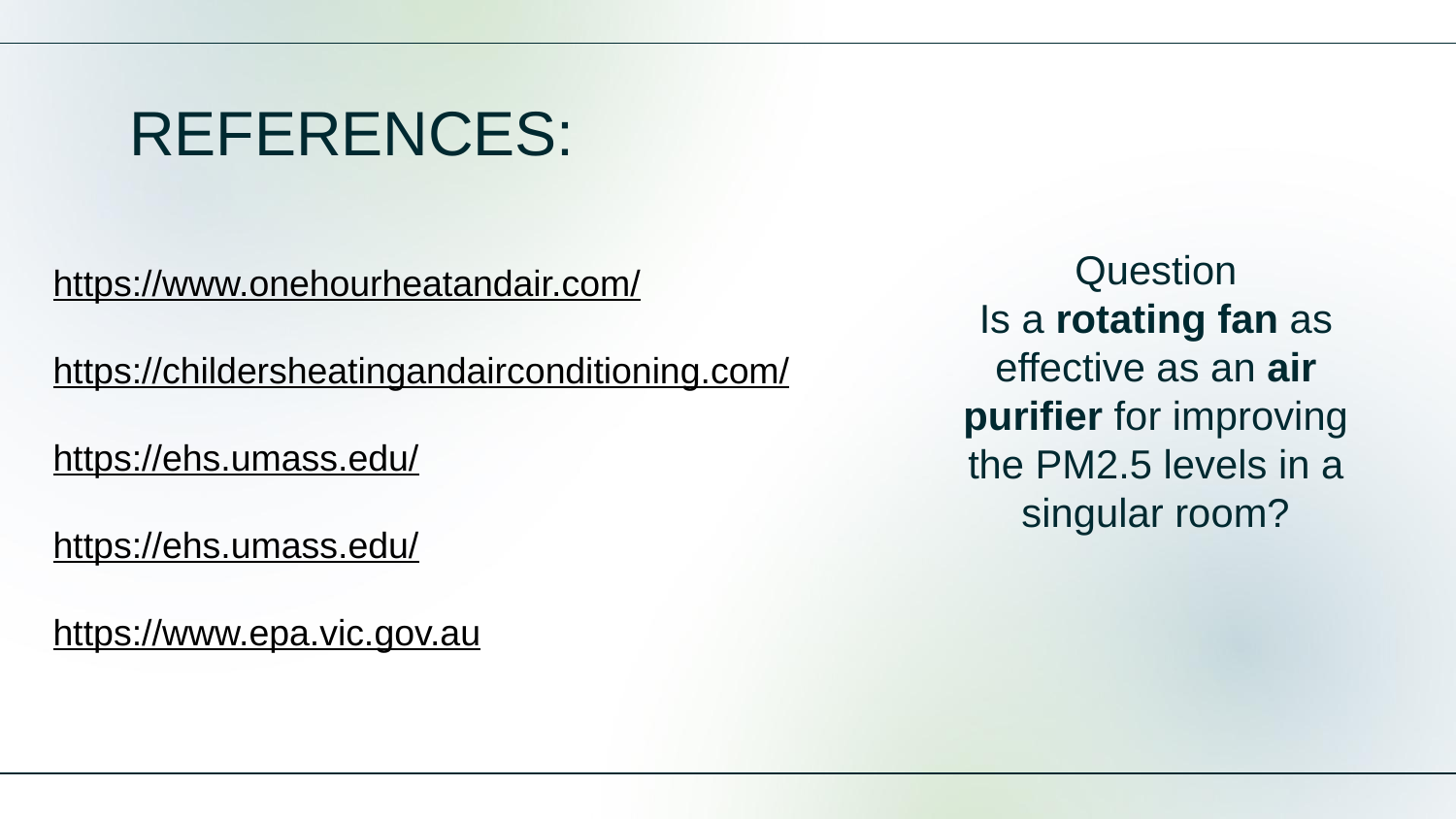

# REFERENCES:

https://www.onehourheatandair.com/

https://childersheatingandairconditioning.com/

https://ehs.umass.edu/

https://ehs.umass.edu/

https://www.epa.vic.gov.au

Question
Is a rotating fan as effective as an air purifier for improving the PM2.5 levels in a singular room?